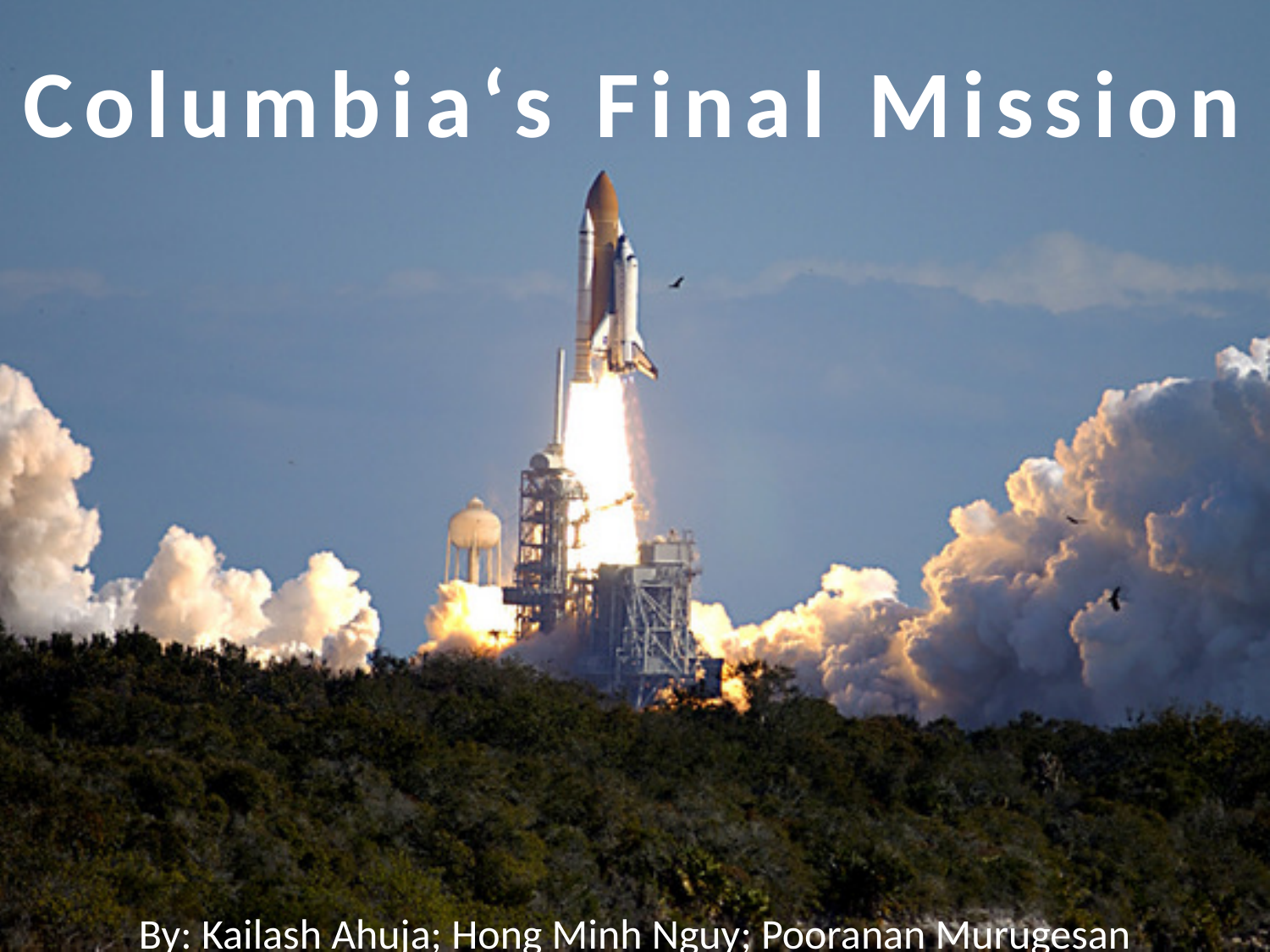

Columbia‘s Final Mission

#
By: Kailash Ahuja; Hong Minh Nguy; Pooranan Murugesan